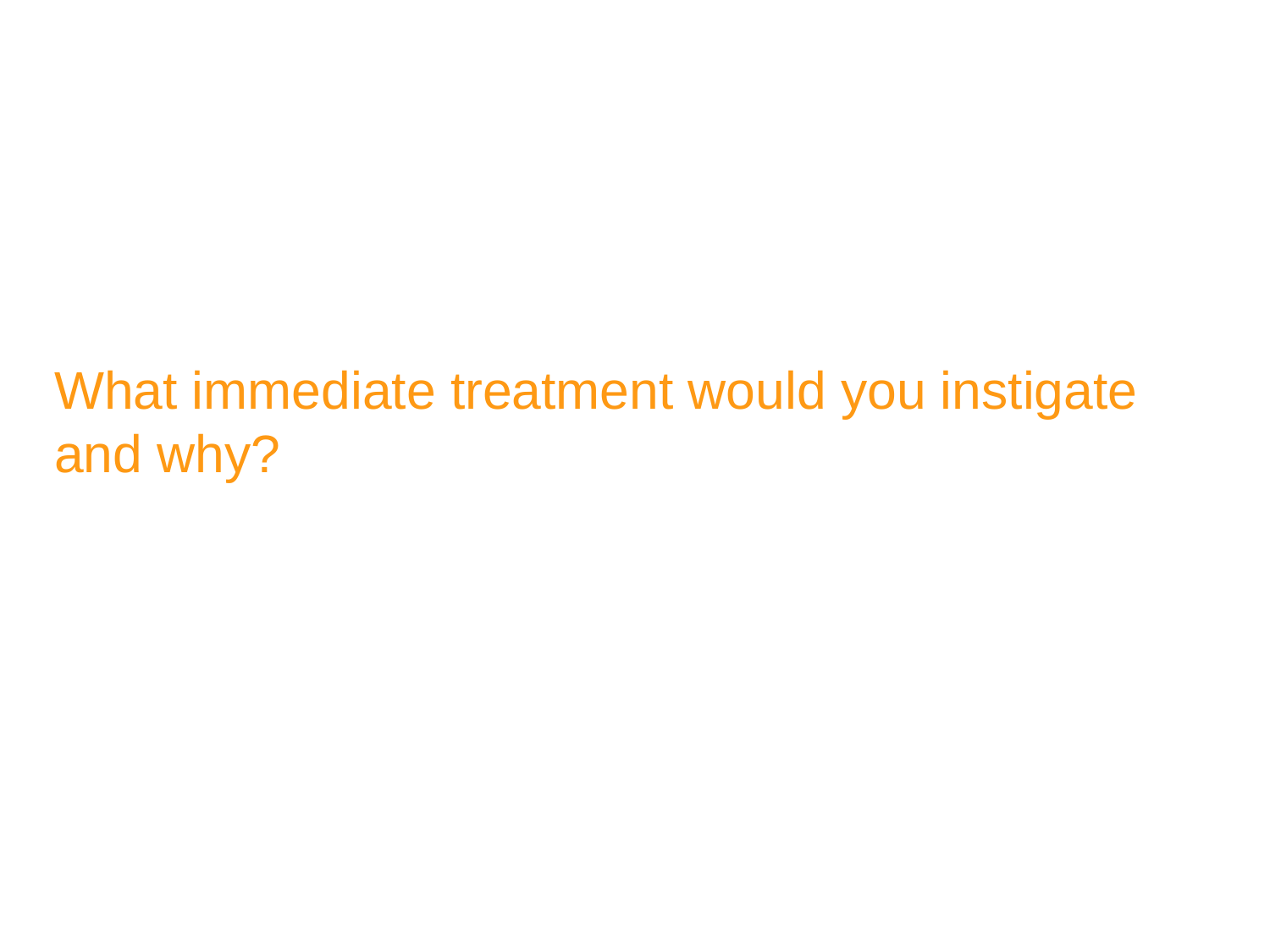

# What immediate treatment would you instigate and why?